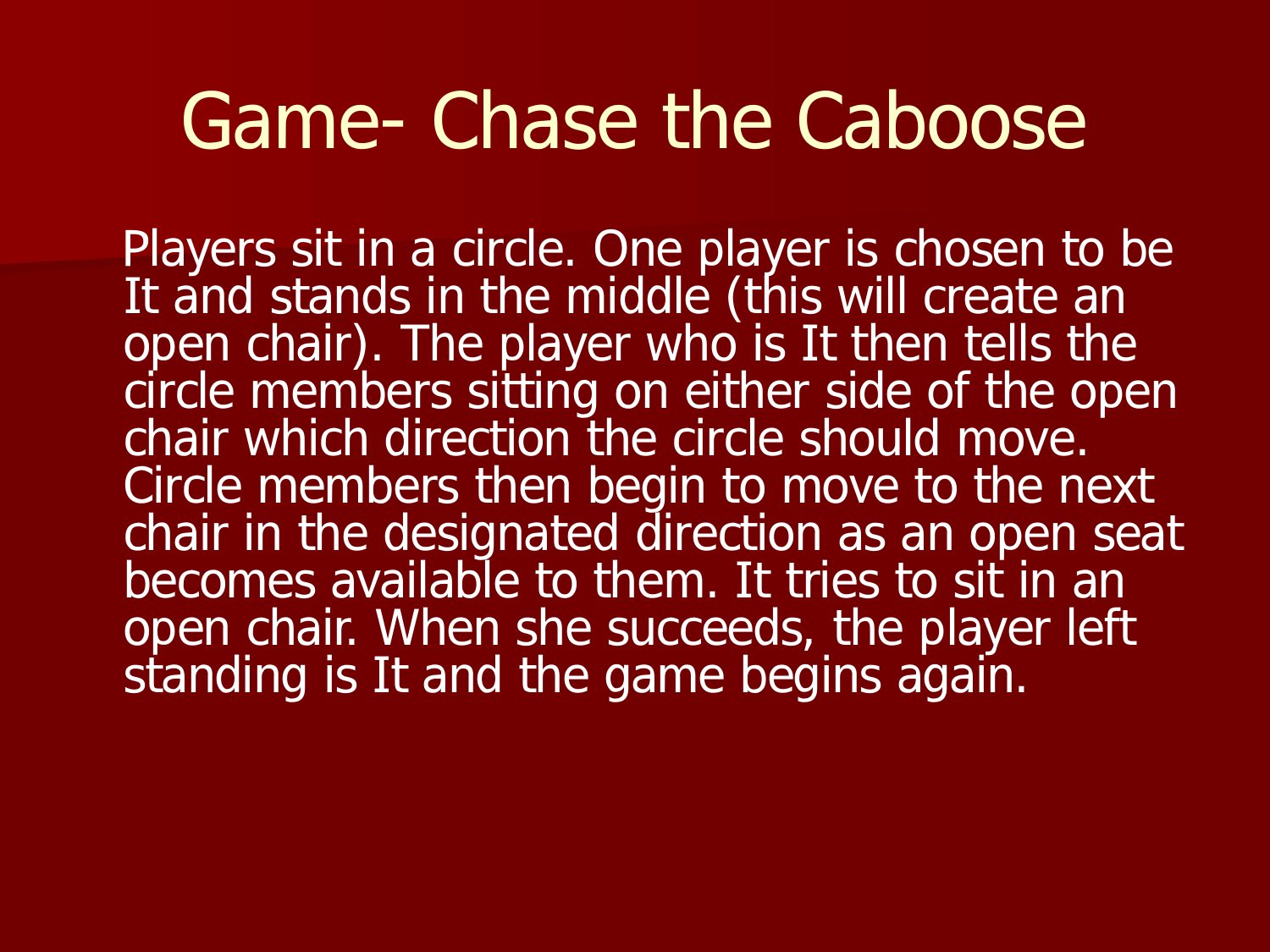

# Game- Chase the Caboose
   Players sit in a circle. One player is chosen to be It and stands in the middle (this will create an open chair). The player who is It then tells the circle members sitting on either side of the open chair which direction the circle should move. Circle members then begin to move to the next chair in the designated direction as an open seat becomes available to them. It tries to sit in an open chair. When she succeeds, the player left standing is It and the game begins again.